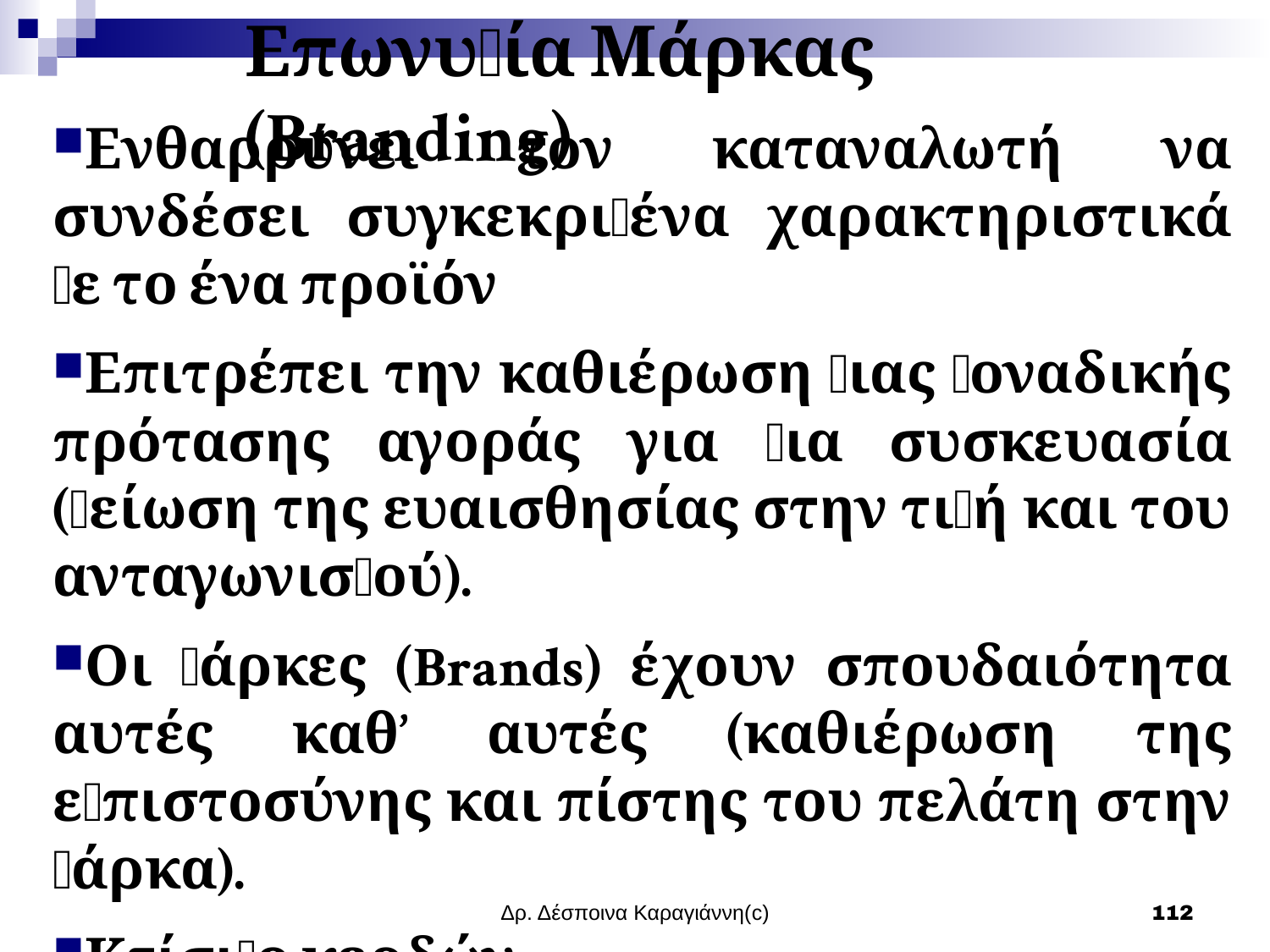

Επωνυμία Μάρκας (Branding)
Ενθαρρύνει τον καταναλωτή να συνδέσει συγκεκριμένα χαρακτηριστικά με το ένα προϊόν
Επιτρέπει την καθιέρωση μιας μοναδικής πρότασης αγοράς για μια συσκευασία (μείωση της ευαισθησίας στην τιμή και του ανταγωνισμού).
Οι μάρκες (Brands) έχουν σπουδαιότητα αυτές καθ’ αυτές (καθιέρωση της εμπιστοσύνης και πίστης του πελάτη στην μάρκα).
Κτίσιμο κερδών.
Προϋποθέτει έλεγχο ποιότητας σε υψηλό βαθμό.
Δρ. Δέσποινα Καραγιάννη(c)
112